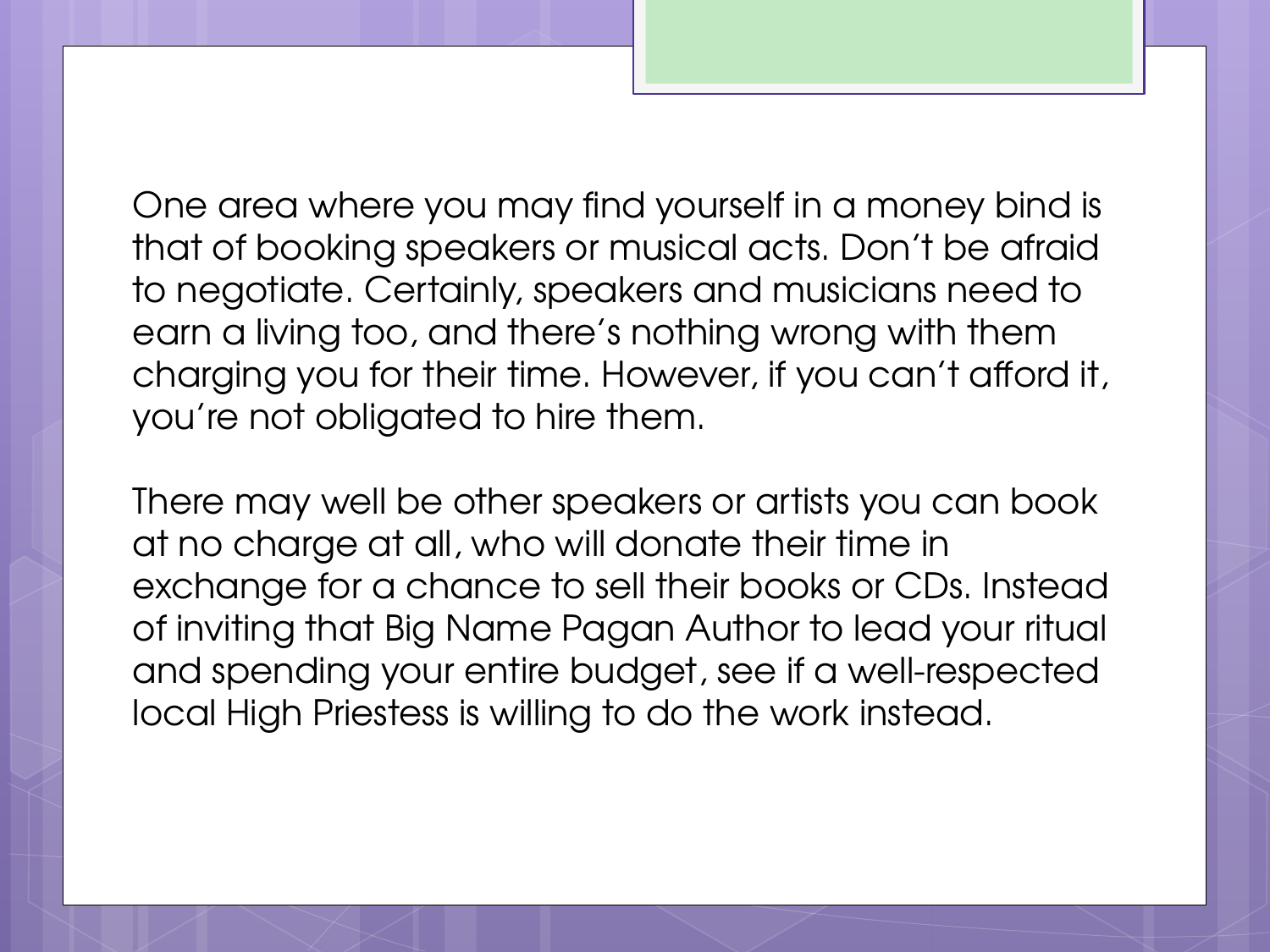

One area where you may find yourself in a money bind is that of booking speakers or musical acts. Don’t be afraid to negotiate. Certainly, speakers and musicians need to earn a living too, and there’s nothing wrong with them charging you for their time. However, if you can’t afford it, you’re not obligated to hire them.

There may well be other speakers or artists you can book at no charge at all, who will donate their time in exchange for a chance to sell their books or CDs. Instead of inviting that Big Name Pagan Author to lead your ritual and spending your entire budget, see if a well-respected local High Priestess is willing to do the work instead.